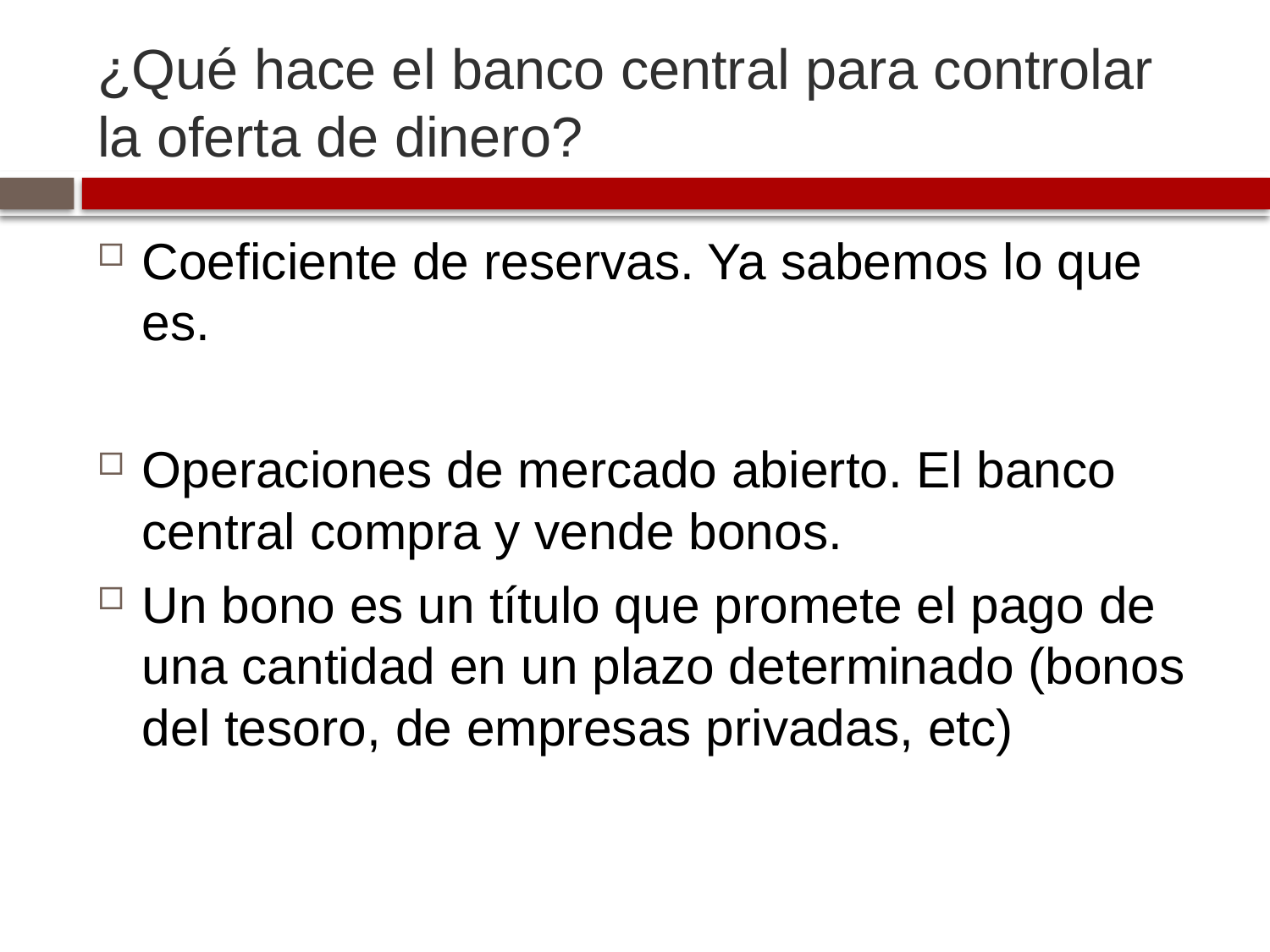

# ¿Qué hace el banco central para controlar la oferta de dinero?
Coeficiente de reservas. Ya sabemos lo que es.

Operaciones de mercado abierto. El banco central compra y vende bonos.
Un bono es un título que promete el pago de una cantidad en un plazo determinado (bonos del tesoro, de empresas privadas, etc)